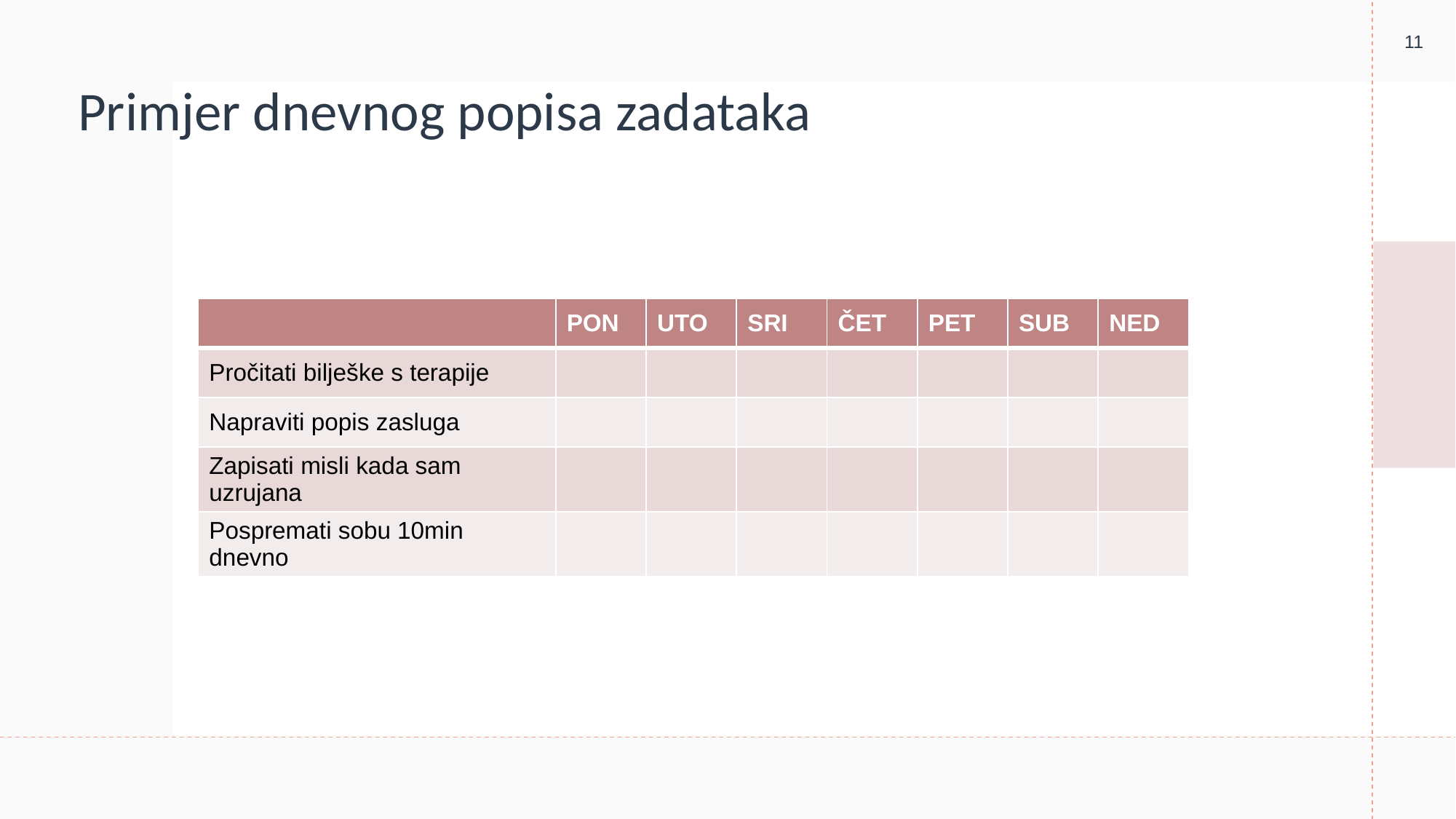

11
# Primjer dnevnog popisa zadataka
|  | PON | UTO | SRI | ČET | PET | SUB | NED |
| --- | --- | --- | --- | --- | --- | --- | --- |
| Pročitati bilješke s terapije |  |  |  |  |  |  |  |
| Napraviti popis zasluga |  |  |  |  |  |  |  |
| Zapisati misli kada sam uzrujana |  |  |  |  |  |  |  |
| Pospremati sobu 10min dnevno |  |  |  |  |  |  |  |